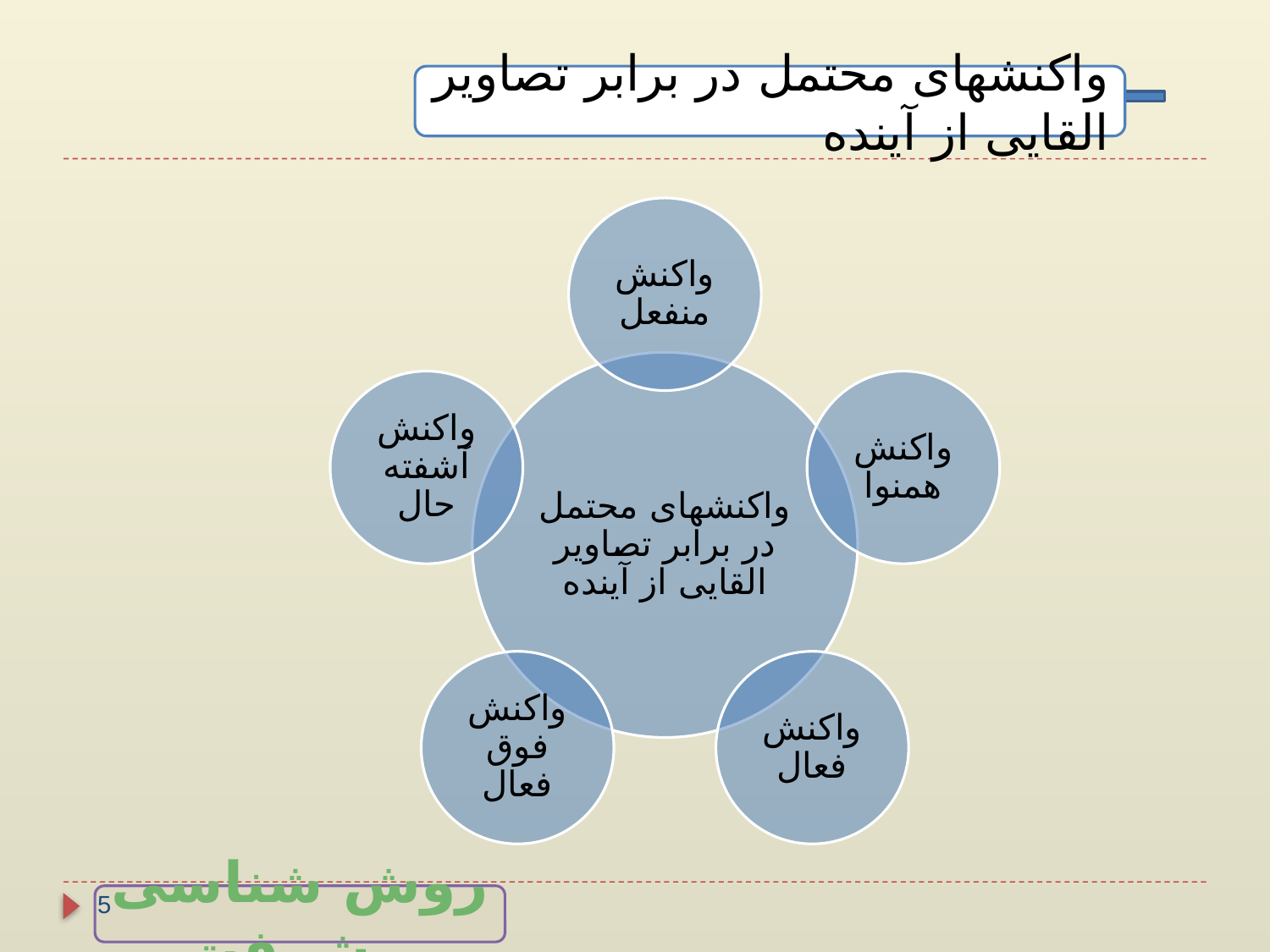

واکنشهای محتمل در برابر تصاویر القایی از آینده

واکنشهای محتمل در برابر تصاویر القایی از آینده
واکنش منفعل
واکنش همنوا
واکنش فعال
واکنش فوق فعال
واکنش آشفته حال
5
روش شناسی پیشرفت